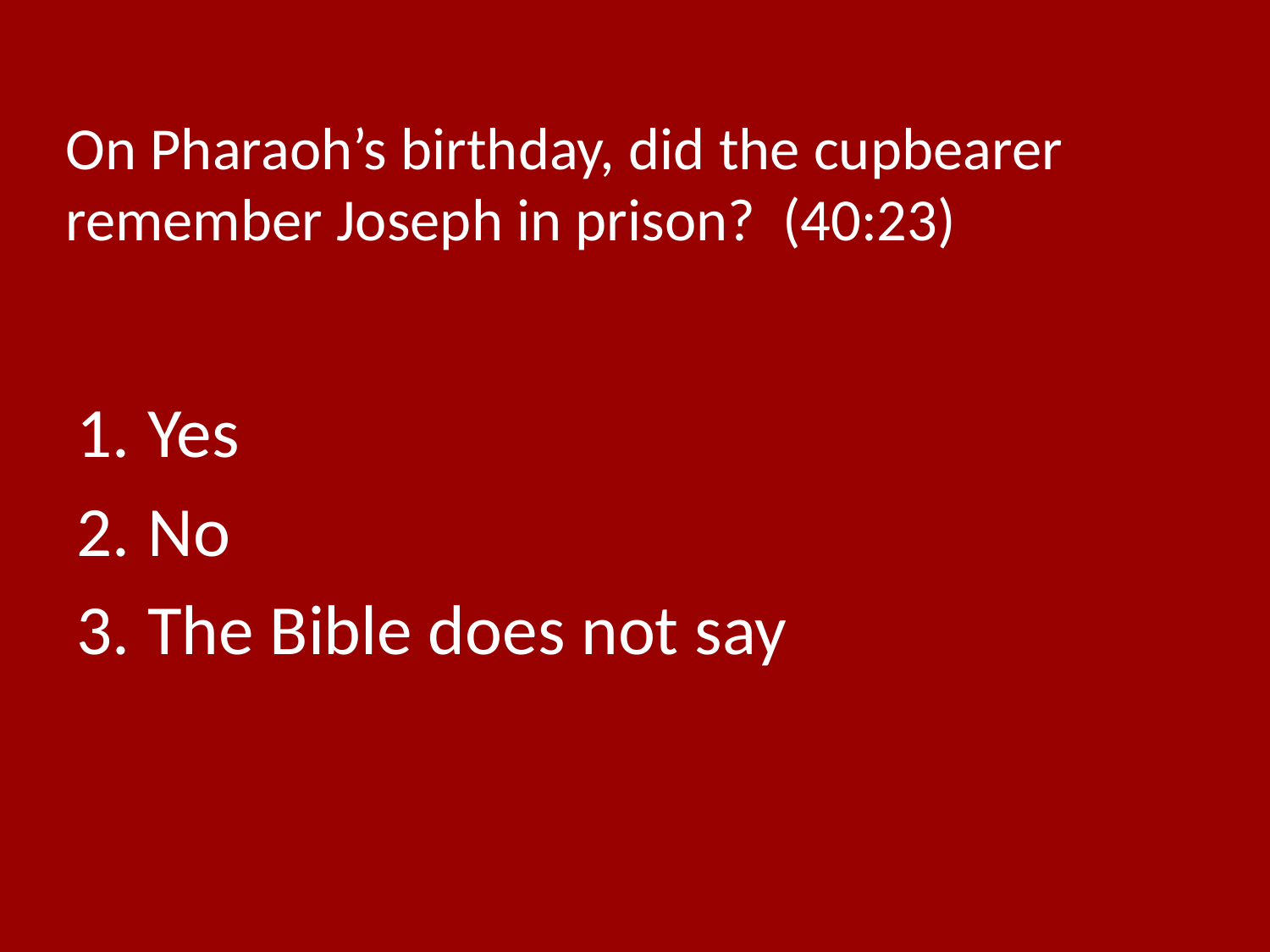

# On Pharaoh’s birthday, did the cupbearer remember Joseph in prison?  (40:23)
Yes
No
The Bible does not say